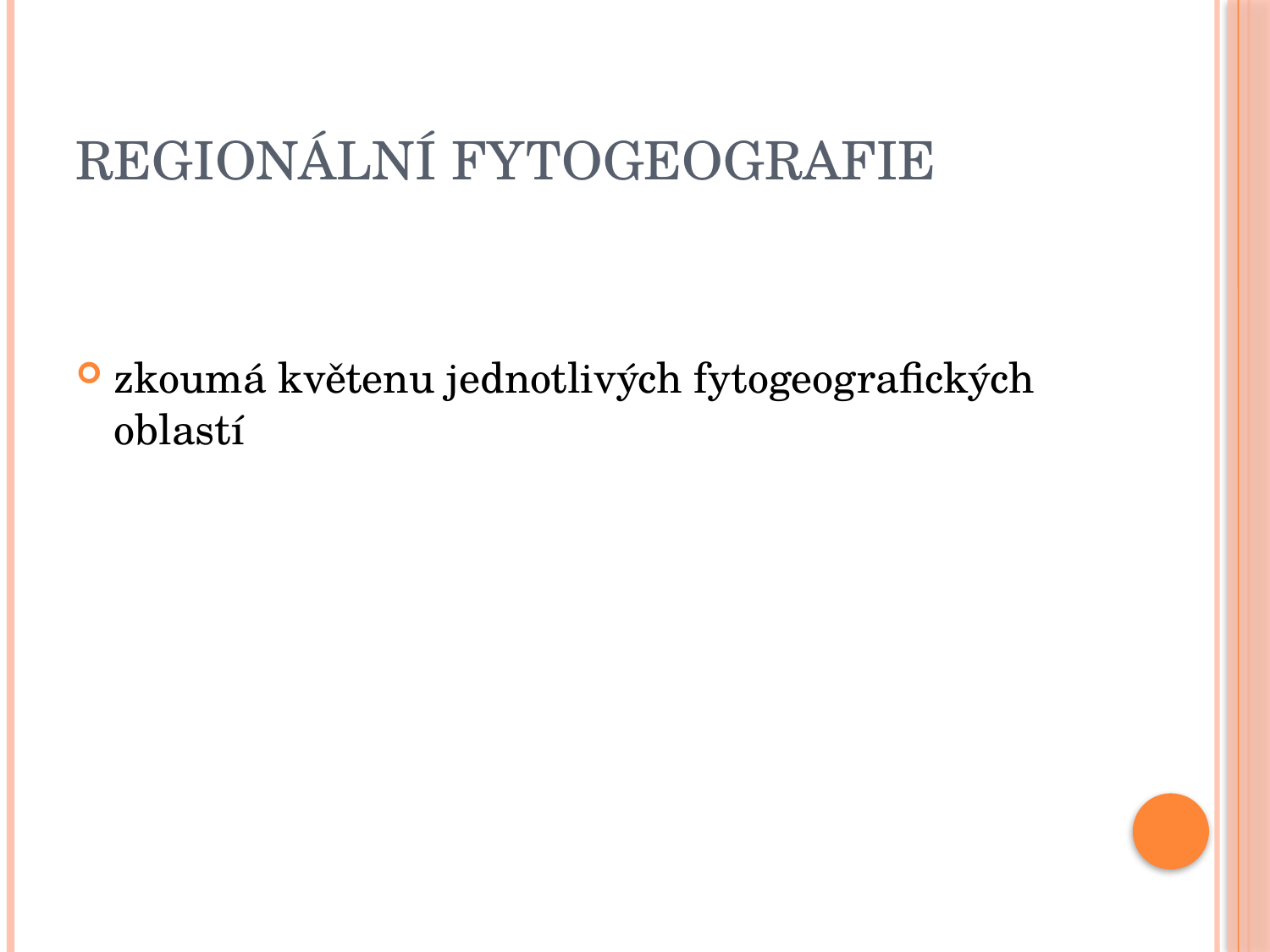

# Regionální fytogeografie

zkoumá květenu jednotlivých fytogeografických oblastí